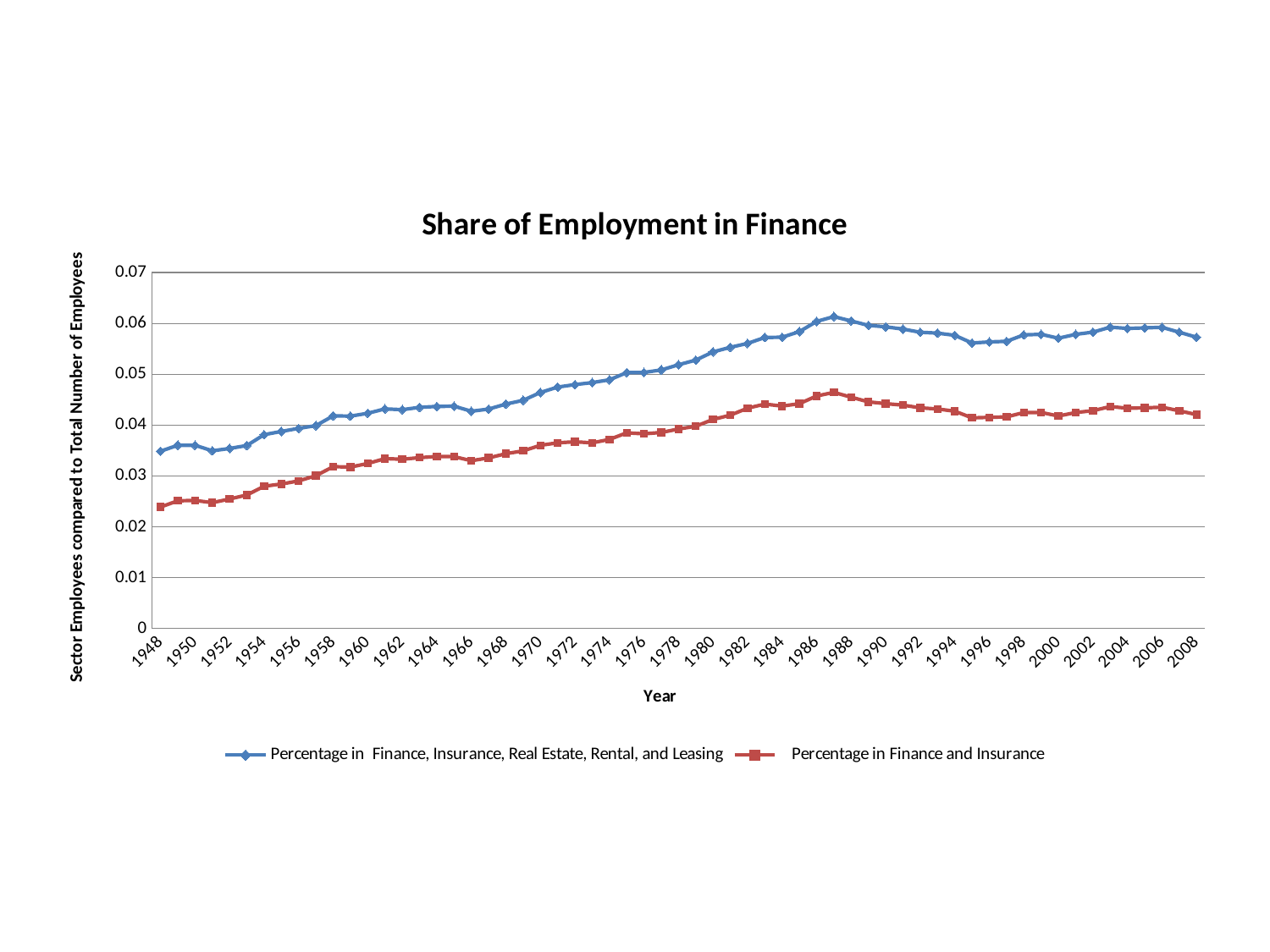

### Chart: Share of Employment in Finance

| Category | Percentage in  Finance, Insurance, Real Estate, Rental, and Leasing |    Percentage in Finance and Insurance |
|---|---|---|
| 1948 | 0.03487579152459815 | 0.023886994641987333 |
| 1949 | 0.03605105909912057 | 0.02511265955968475 |
| 1950 | 0.03604943923094529 | 0.025177386129549104 |
| 1951 | 0.034956614131397196 | 0.024738799362493364 |
| 1952 | 0.035416306041197845 | 0.025463043101956035 |
| 1953 | 0.03600244084344701 | 0.02625601735710896 |
| 1954 | 0.038129846646034006 | 0.027975797197204166 |
| 1955 | 0.038771995001519816 | 0.02842041271235098 |
| 1956 | 0.039369045862232936 | 0.02902257858232083 |
| 1957 | 0.039908204619065454 | 0.030061359678390652 |
| 1958 | 0.04183967848983609 | 0.03183417546317142 |
| 1959 | 0.04178480581973721 | 0.03175580434536057 |
| 1960 | 0.042341180777740635 | 0.032456266017223 |
| 1961 | 0.04320223470780562 | 0.033425388058280166 |
| 1962 | 0.04305332178646541 | 0.03329518743040951 |
| 1963 | 0.04350672085978293 | 0.033611910307348045 |
| 1964 | 0.04369004128426742 | 0.03384418901660281 |
| 1965 | 0.04373646235278931 | 0.03381004977550815 |
| 1966 | 0.04274387673226258 | 0.03300648705987951 |
| 1967 | 0.04316365612202977 | 0.03355553494042965 |
| 1968 | 0.044152129660645724 | 0.034386353680847234 |
| 1969 | 0.04488431490384617 | 0.03494340945512821 |
| 1970 | 0.046433496301867876 | 0.03604111821486775 |
| 1971 | 0.04749098312241591 | 0.03653249217699472 |
| 1972 | 0.04798784373315032 | 0.03673839517670703 |
| 1973 | 0.04837725576701945 | 0.03651467861920072 |
| 1974 | 0.04892948703143406 | 0.03719657251079752 |
| 1975 | 0.05035912024356699 | 0.03849816031691921 |
| 1976 | 0.05037345442483444 | 0.038294805952394574 |
| 1977 | 0.05087125735261598 | 0.038565300075184654 |
| 1978 | 0.051891618238005345 | 0.03924567306171095 |
| 1979 | 0.05280120758411782 | 0.039787040908951826 |
| 1980 | 0.05441907258925033 | 0.04112679491478918 |
| 1981 | 0.05531889180942025 | 0.0419650140487628 |
| 1982 | 0.05608938319056283 | 0.04334226074867623 |
| 1983 | 0.05726340558029149 | 0.04414941631084111 |
| 1984 | 0.05731064423598731 | 0.043753391735793484 |
| 1985 | 0.05840905226967904 | 0.04423182273268225 |
| 1986 | 0.06041432799265232 | 0.045756060451437534 |
| 1987 | 0.06136780063362548 | 0.046447816158352216 |
| 1988 | 0.06050368550368551 | 0.0455071955071955 |
| 1989 | 0.05963676257574589 | 0.04458615103751512 |
| 1990 | 0.059352731088881006 | 0.044237377071379 |
| 1991 | 0.058911778069250485 | 0.043943797203576544 |
| 1992 | 0.05827780625320349 | 0.043413634033828835 |
| 1993 | 0.05811794945023563 | 0.04318317359786981 |
| 1994 | 0.05768079084457937 | 0.04274990770745312 |
| 1995 | 0.056169510269828415 | 0.04143993973538062 |
| 1996 | 0.05638070950120823 | 0.04154368068510079 |
| 1997 | 0.056502525252525276 | 0.04163587090416358 |
| 1998 | 0.05776673659973795 | 0.042490021282880534 |
| 1999 | 0.0578805314983984 | 0.04250949104282835 |
| 2000 | 0.05711339157969658 | 0.04180374897415227 |
| 2001 | 0.05786710489957972 | 0.04248774741495906 |
| 2002 | 0.05831100177188128 | 0.04285463251768222 |
| 2003 | 0.059284042467331405 | 0.04365594711393836 |
| 2004 | 0.05904420514904364 | 0.04334165384727019 |
| 2005 | 0.05914717035129142 | 0.04340702582814627 |
| 2006 | 0.05925155194353246 | 0.04353878277008738 |
| 2007 | 0.05829097508570157 | 0.042833401709164 |
| 2008 | 0.05730990887905893 | 0.04207889705984958 |